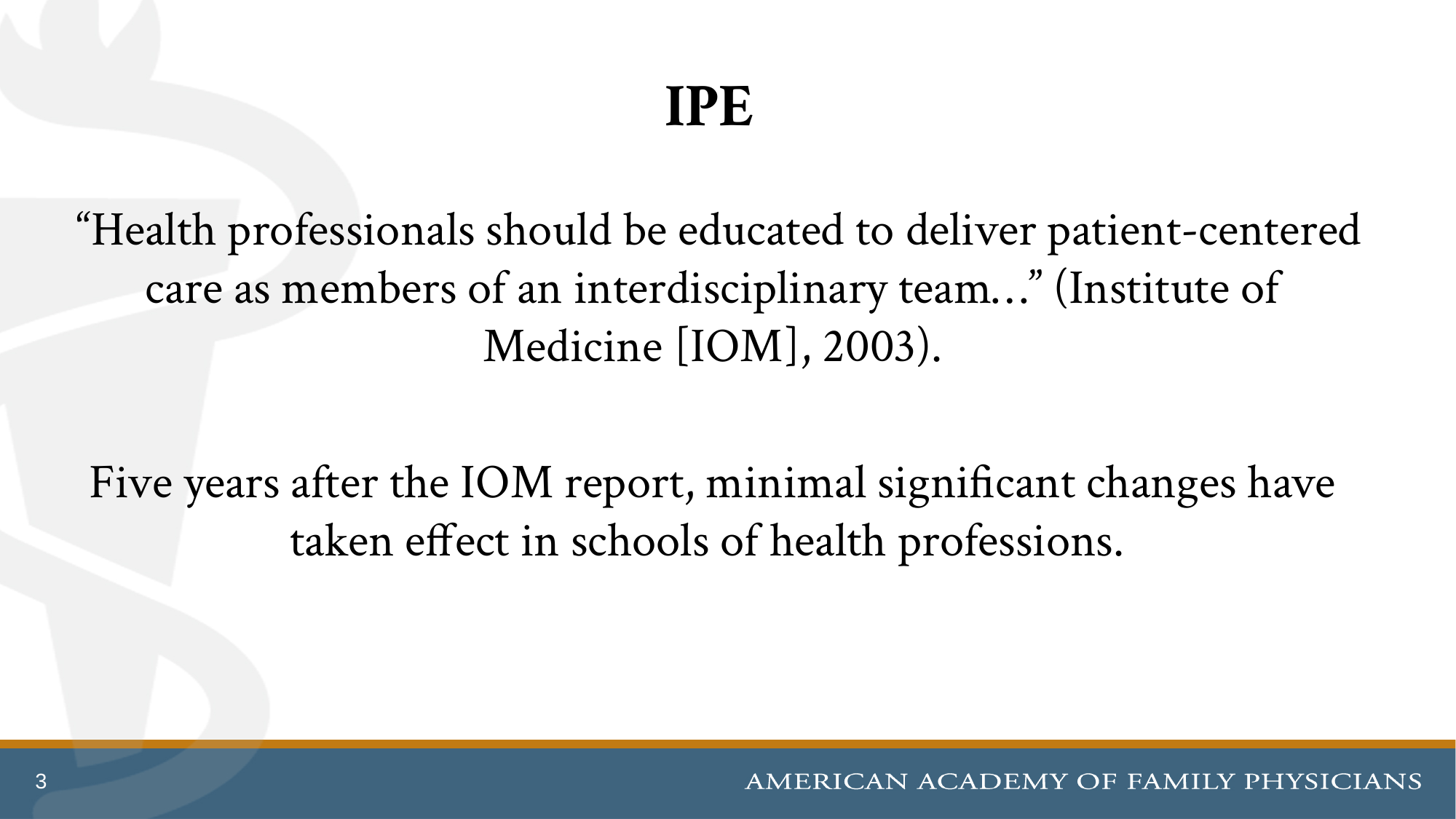

# IPE
 “Health professionals should be educated to deliver patient-centered care as members of an interdisciplinary team…” (Institute of Medicine [IOM], 2003).

Five years after the IOM report, minimal significant changes have taken effect in schools of health professions.

3